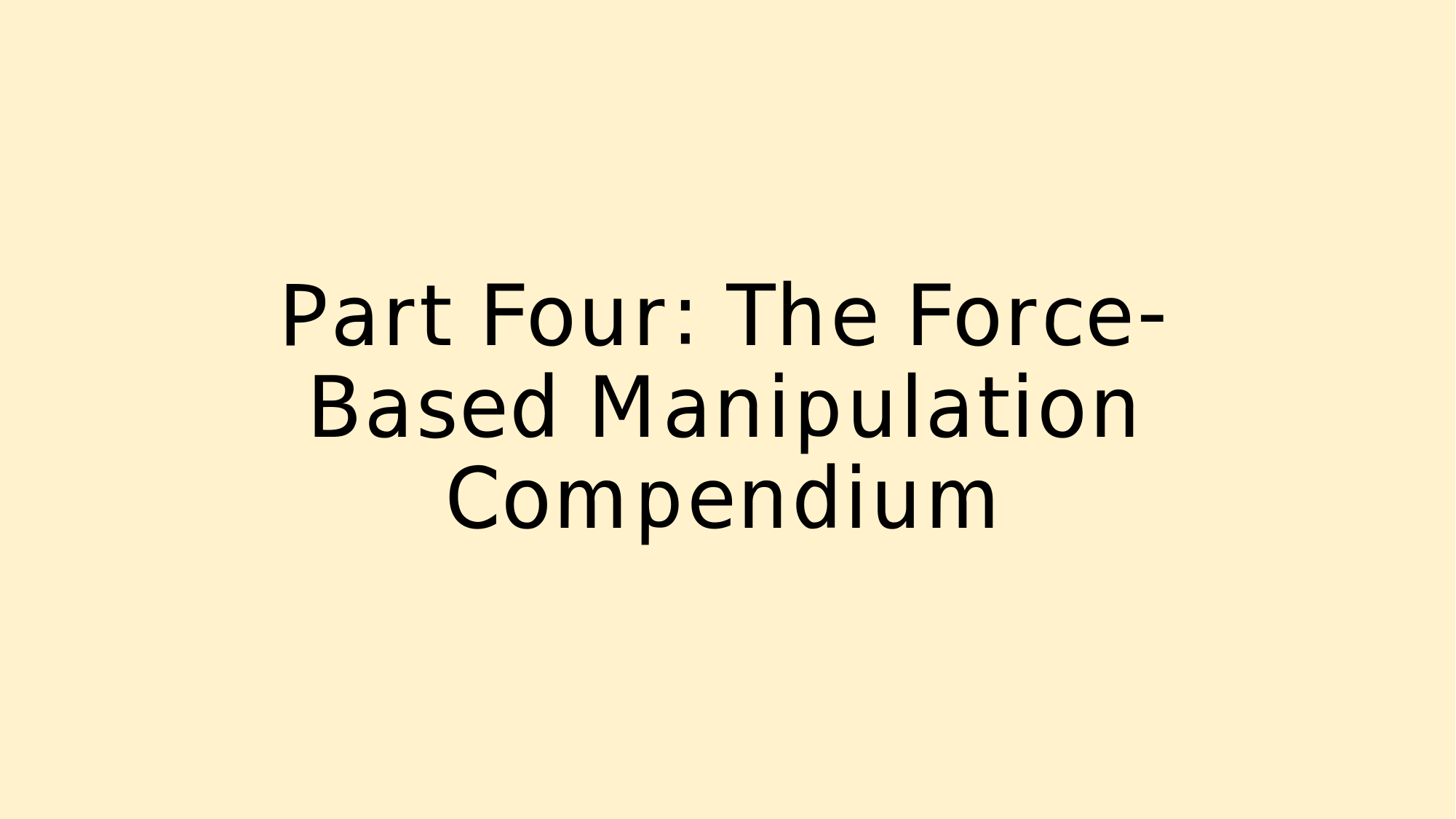

# Part Four: The Force-Based Manipulation Compendium